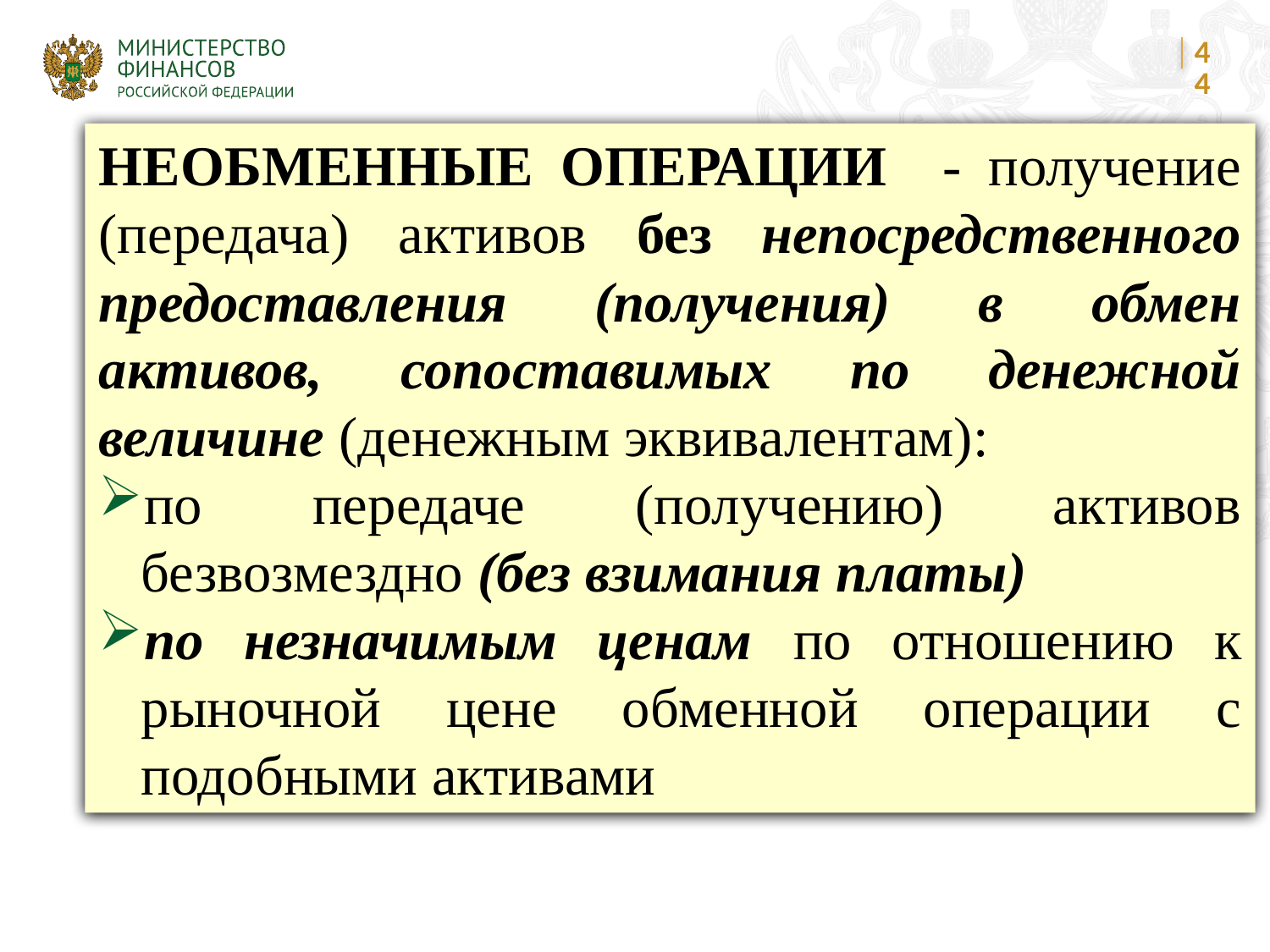

44
НЕОБМЕННЫЕ ОПЕРАЦИИ  - получение (передача) активов без непосредственного предоставления (получения) в обмен активов, сопоставимых по денежной величине (денежным эквивалентам):
по передаче (получению) активов безвозмездно (без взимания платы)
по незначимым ценам по отношению к рыночной цене обменной операции с подобными активами